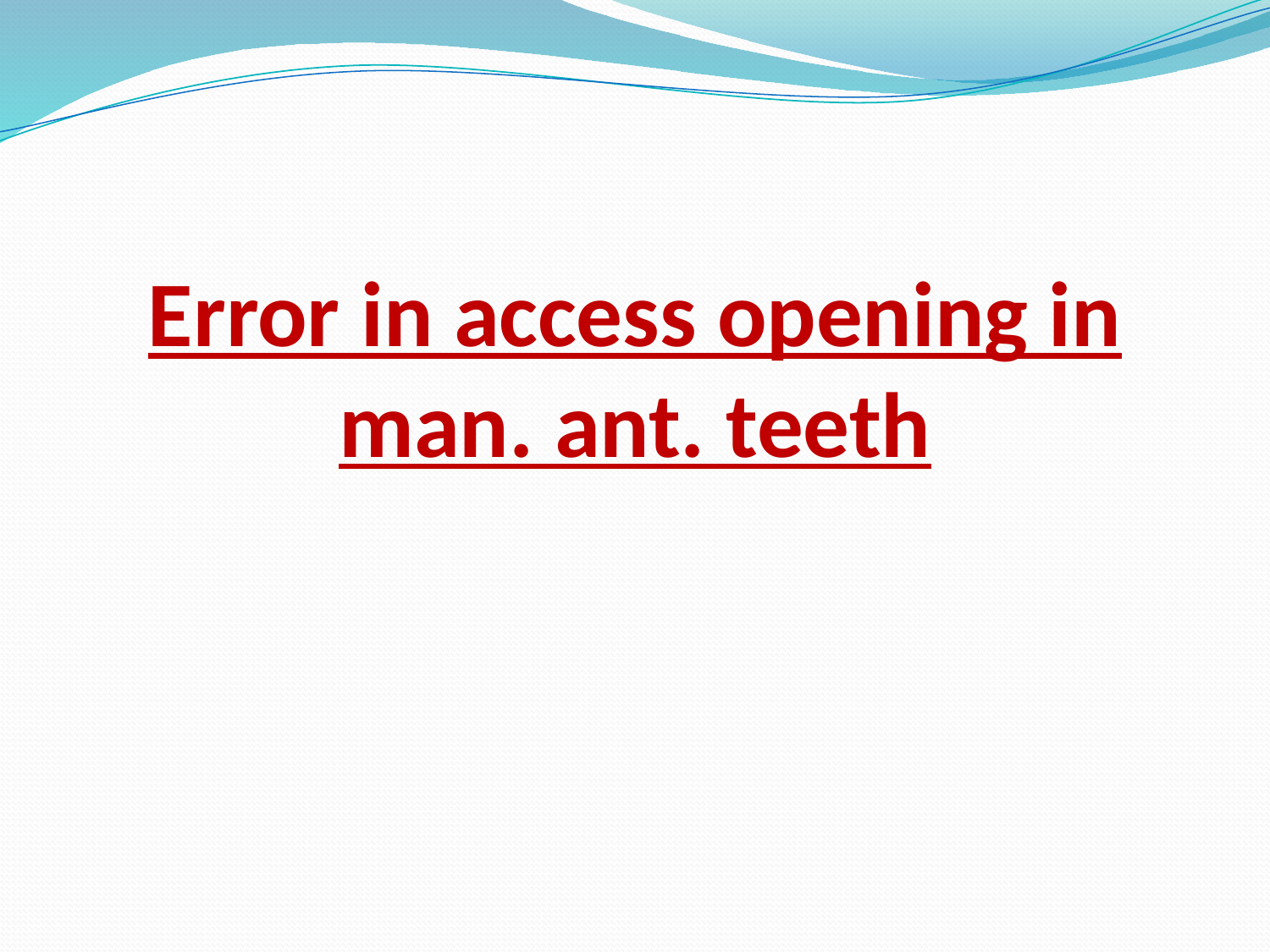

# Error in access opening in man. ant. teeth